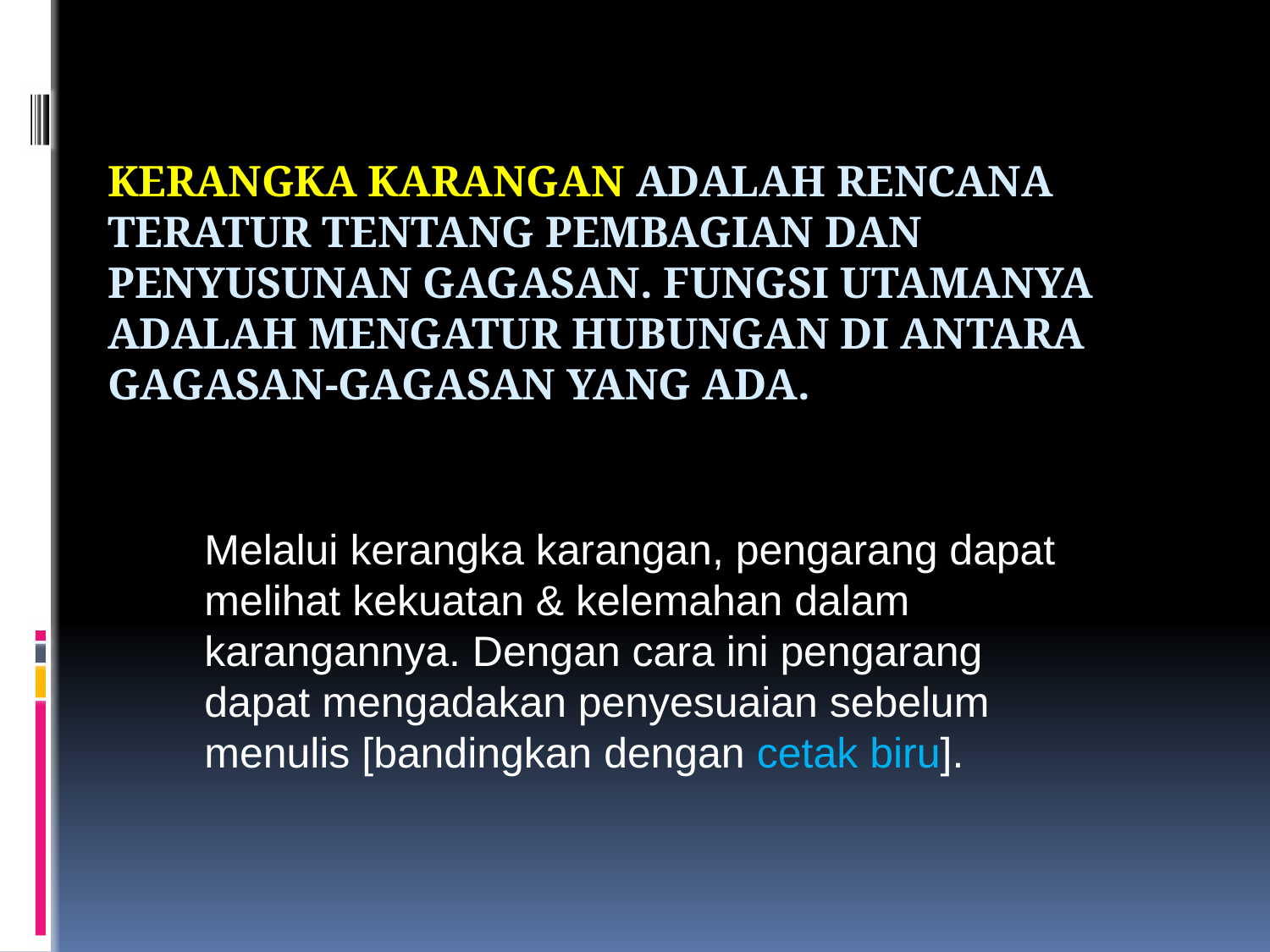

# Kerangka karangan adalah rencana teratur tentang pembagian dan penyusunan gagasan. Fungsi utamanya adalah mengatur hubungan di antara gagasan-gagasan yang ada.
Melalui kerangka karangan, pengarang dapat melihat kekuatan & kelemahan dalam karangannya. Dengan cara ini pengarang dapat mengadakan penyesuaian sebelum menulis [bandingkan dengan cetak biru].